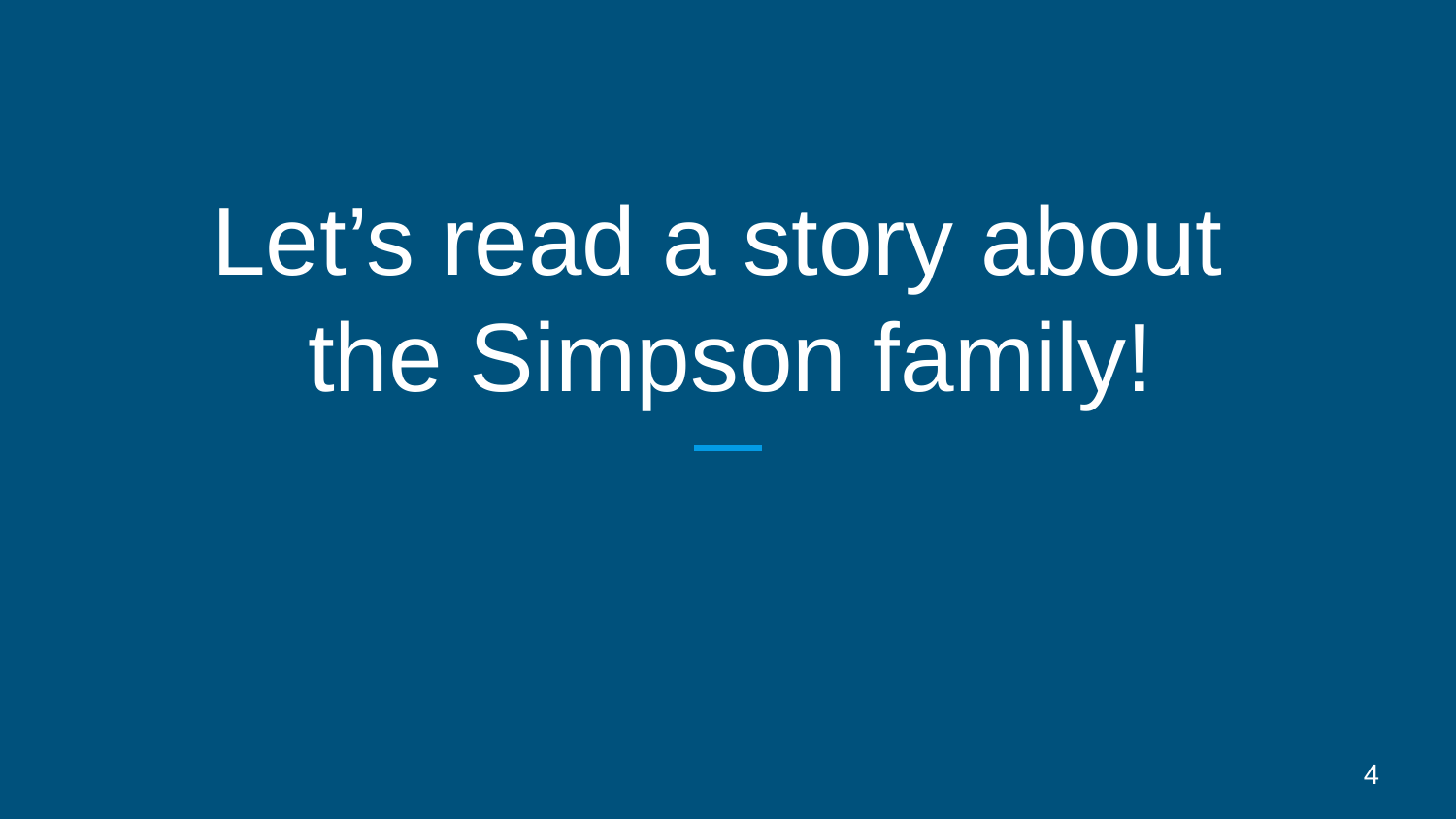

# Let’s read a story about the Simpson family!
4